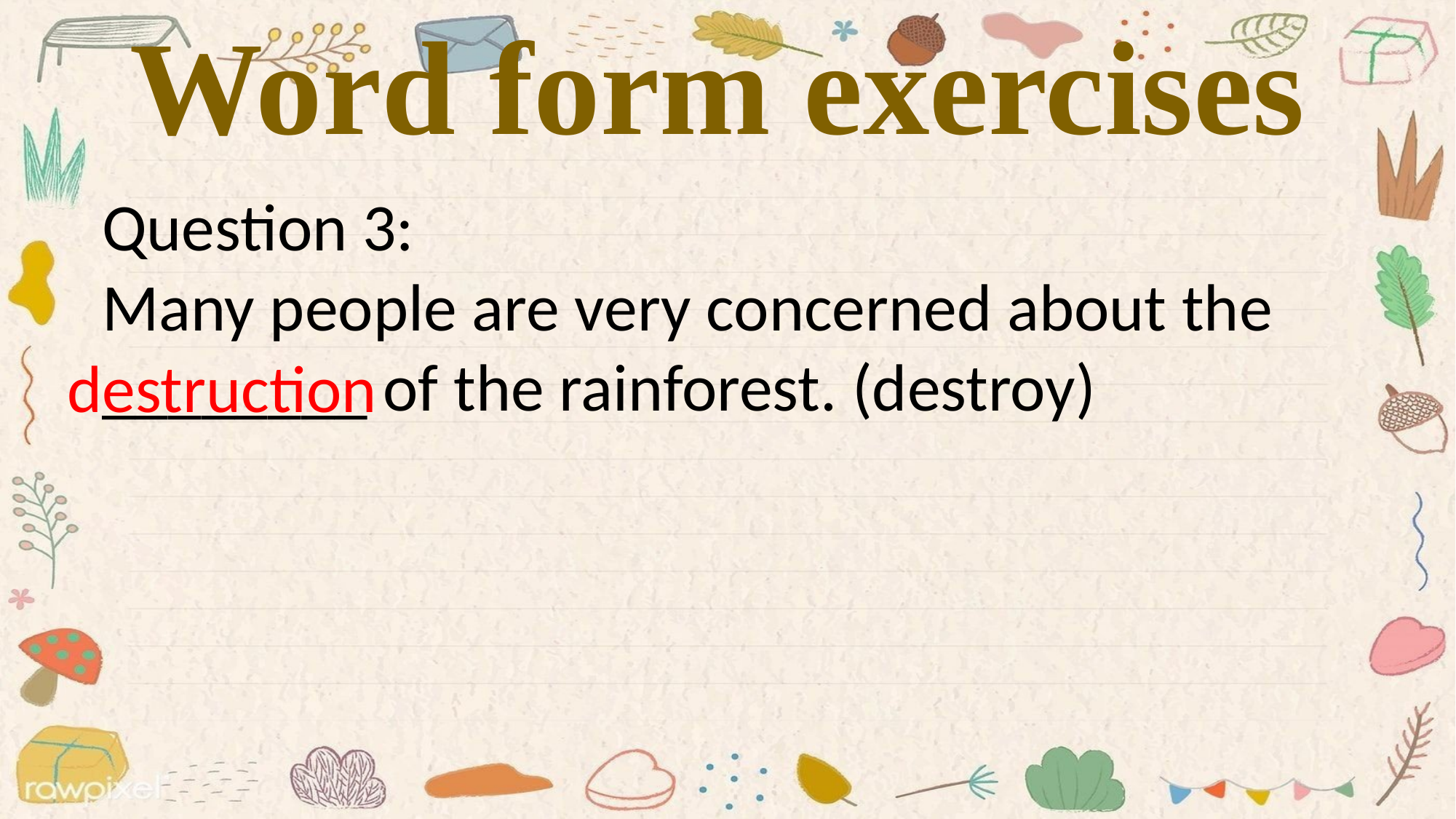

Word form exercises
Question 3:
Many people are very concerned about the
________ of the rainforest. (destroy)
destruction